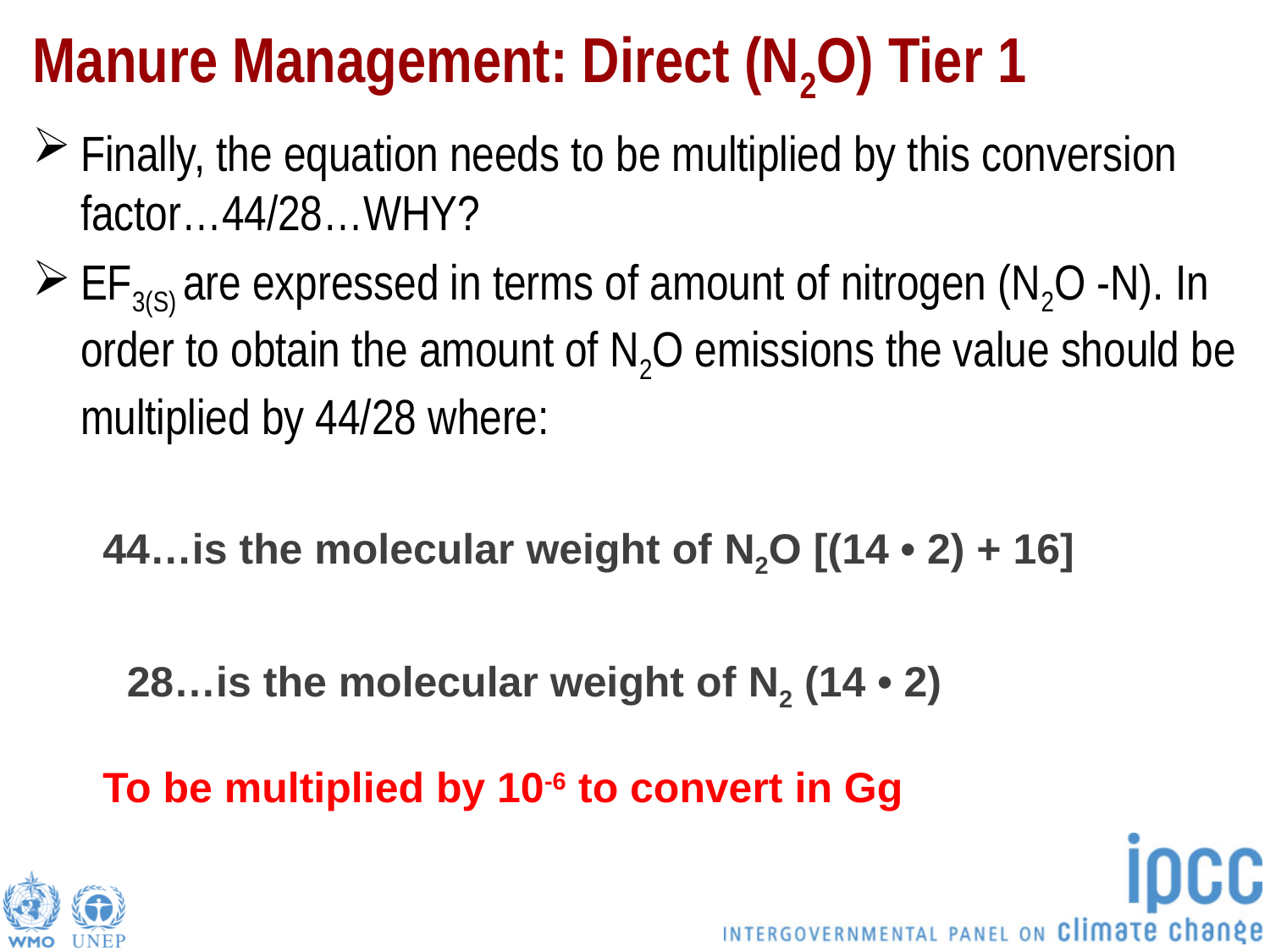

# Manure Management: Direct (N2O) Tier 1
Finally, the equation needs to be multiplied by this conversion factor…44/28…WHY?
EF3(S) are expressed in terms of amount of nitrogen (N2O -N). ​In order to obtain the amount of N2O emissions the value should be multiplied by 44/28 where:​

44…is the molecular weight of N2O [(14 • 2) + 16]
28…is the molecular weight of N2 (14 • 2)
To be multiplied by 10-6 to convert in Gg